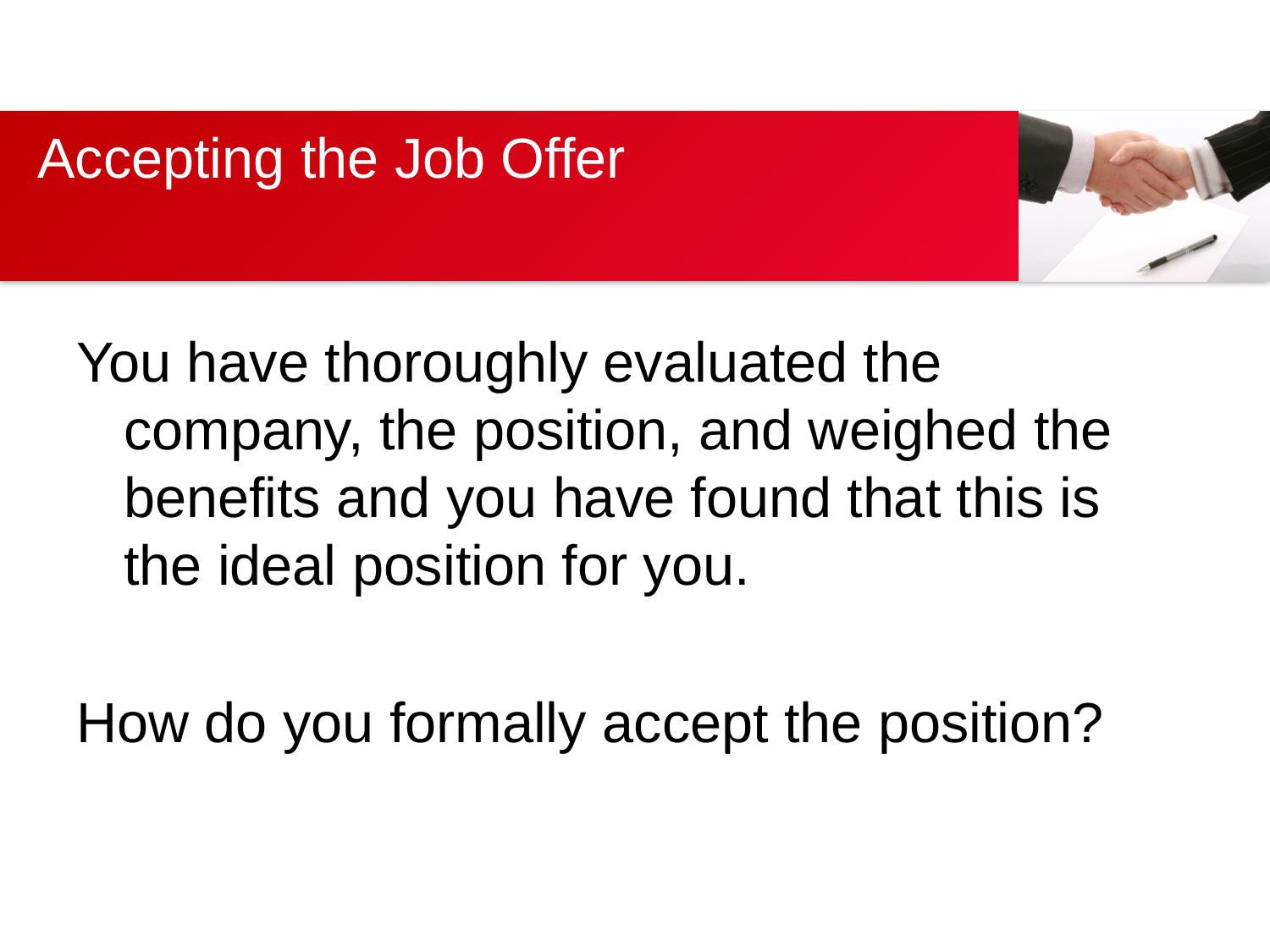

# Accepting the Job Offer
You have thoroughly evaluated the company, the position, and weighed the benefits and you have found that this is the ideal position for you.

How do you formally accept the position?